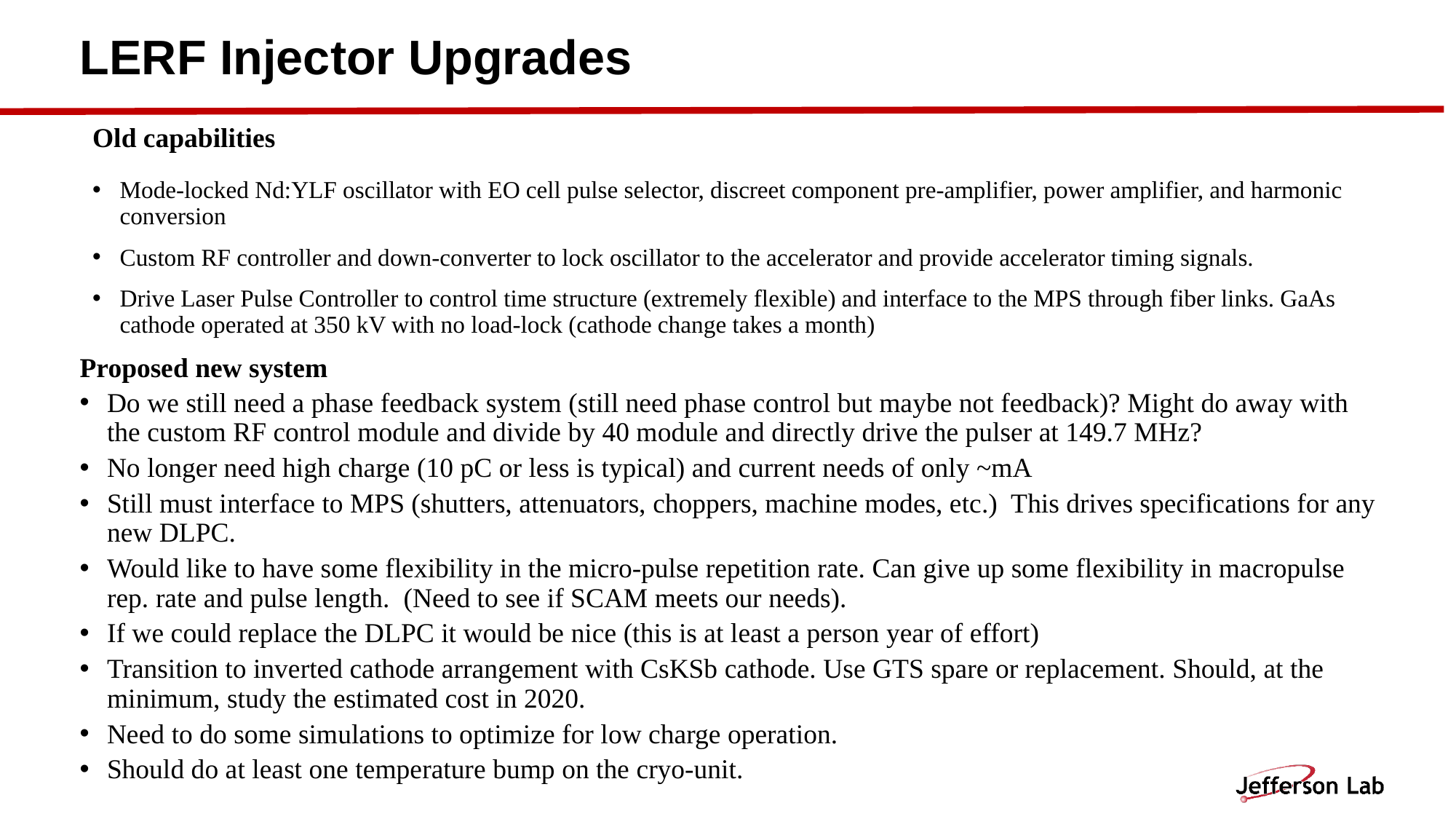

# LERF Injector Upgrades
Old capabilities

Mode-locked Nd:YLF oscillator with EO cell pulse selector, discreet component pre-amplifier, power amplifier, and harmonic conversion
Custom RF controller and down-converter to lock oscillator to the accelerator and provide accelerator timing signals.
Drive Laser Pulse Controller to control time structure (extremely flexible) and interface to the MPS through fiber links. GaAs cathode operated at 350 kV with no load-lock (cathode change takes a month)
Proposed new system
Do we still need a phase feedback system (still need phase control but maybe not feedback)? Might do away with the custom RF control module and divide by 40 module and directly drive the pulser at 149.7 MHz?
No longer need high charge (10 pC or less is typical) and current needs of only ~mA
Still must interface to MPS (shutters, attenuators, choppers, machine modes, etc.)  This drives specifications for any new DLPC.
Would like to have some flexibility in the micro-pulse repetition rate. Can give up some flexibility in macropulse rep. rate and pulse length.  (Need to see if SCAM meets our needs).
If we could replace the DLPC it would be nice (this is at least a person year of effort)
Transition to inverted cathode arrangement with CsKSb cathode. Use GTS spare or replacement. Should, at the minimum, study the estimated cost in 2020.
Need to do some simulations to optimize for low charge operation.
Should do at least one temperature bump on the cryo-unit.